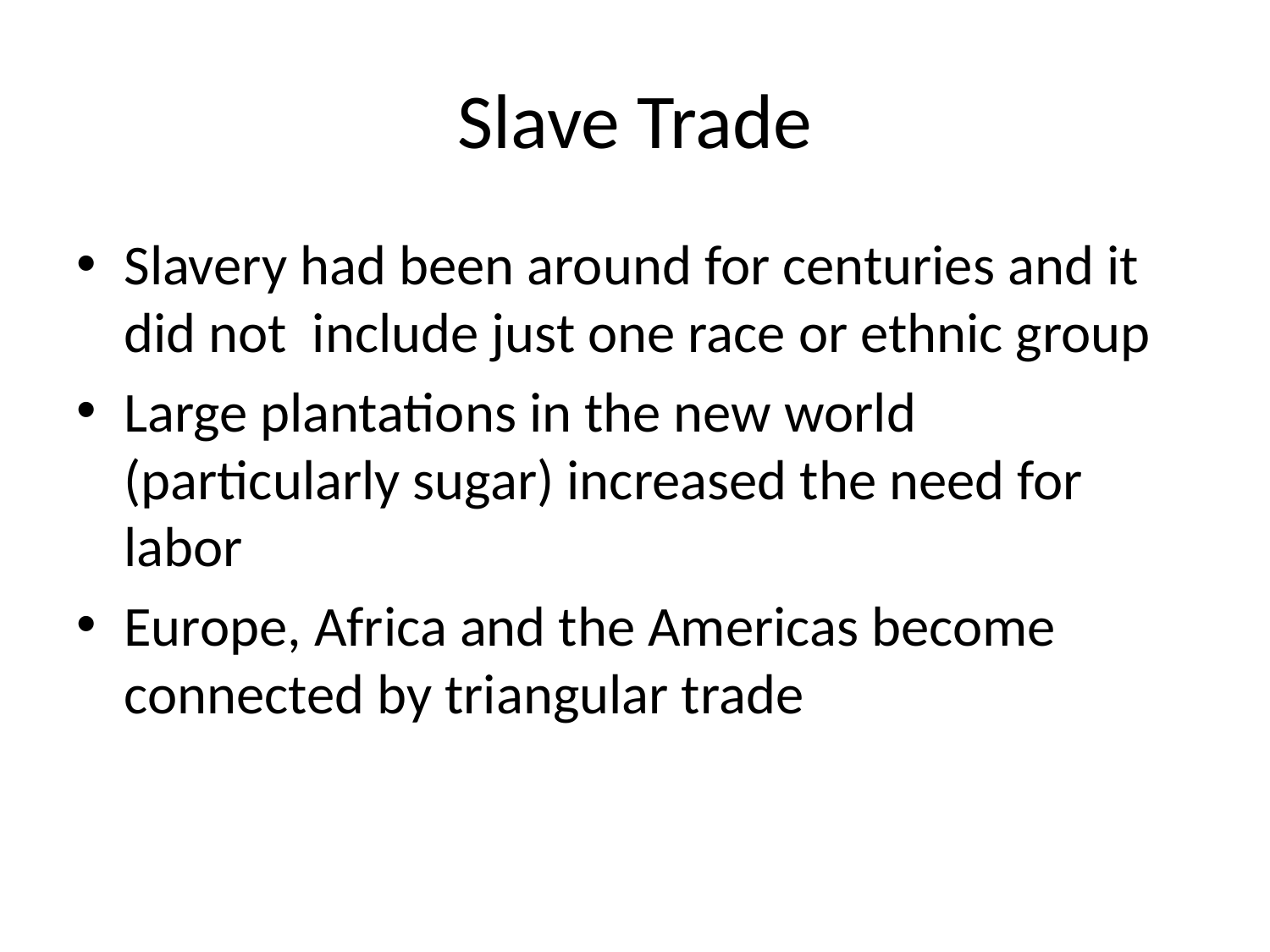

Slave Trade
Slavery had been around for centuries and it did not  include just one race or ethnic group
Large plantations in the new world (particularly sugar) increased the need for labor
Europe, Africa and the Americas become connected by triangular trade